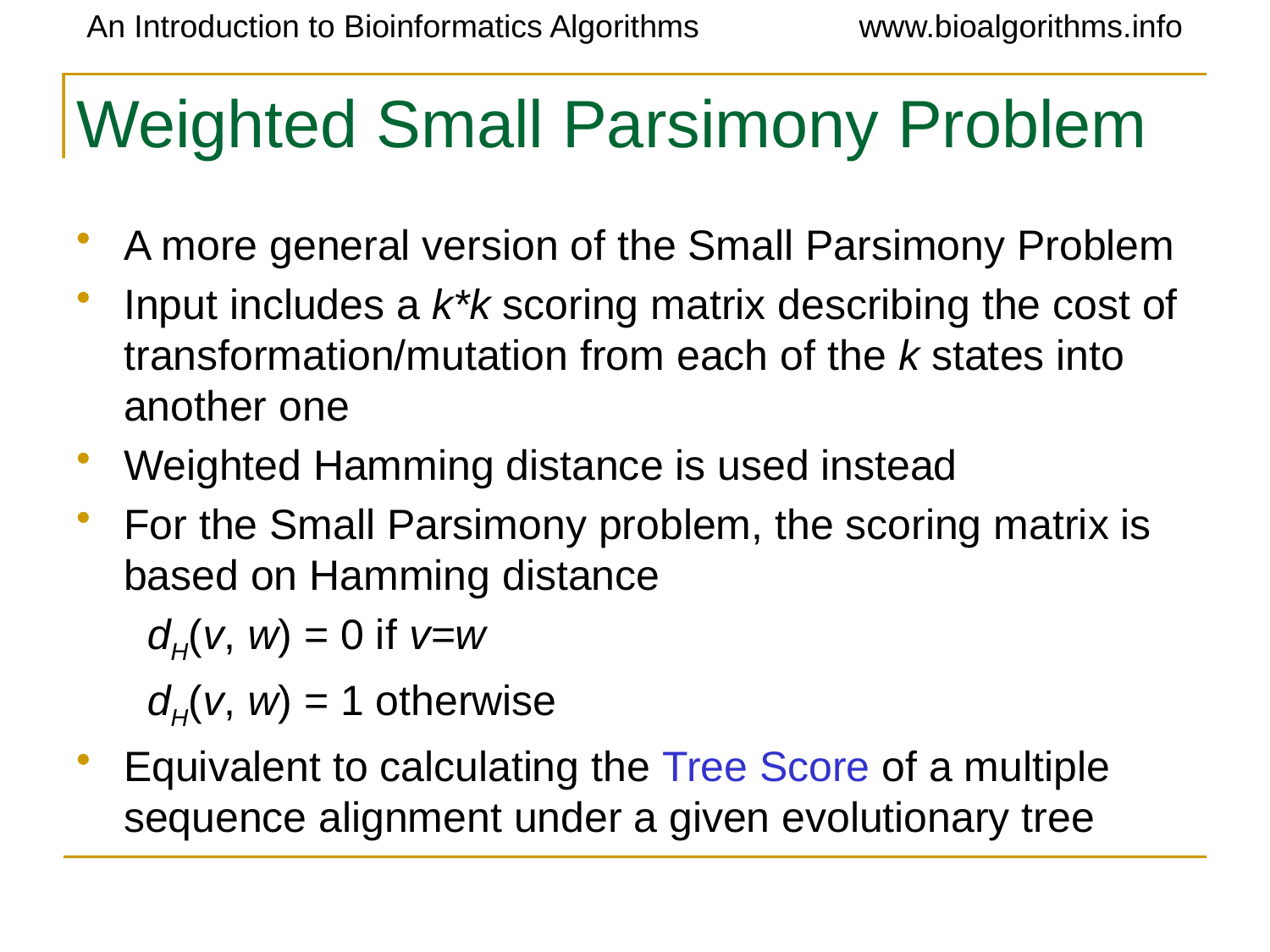

# Weighted Small Parsimony Problem
A more general version of the Small Parsimony Problem
Input includes a k*k scoring matrix describing the cost of transformation/mutation from each of the k states into another one
Weighted Hamming distance is used instead
For the Small Parsimony problem, the scoring matrix is based on Hamming distance
      dH(v, w) = 0 if v=w
      dH(v, w) = 1 otherwise
Equivalent to calculating the Tree Score of a multiple sequence alignment under a given evolutionary tree